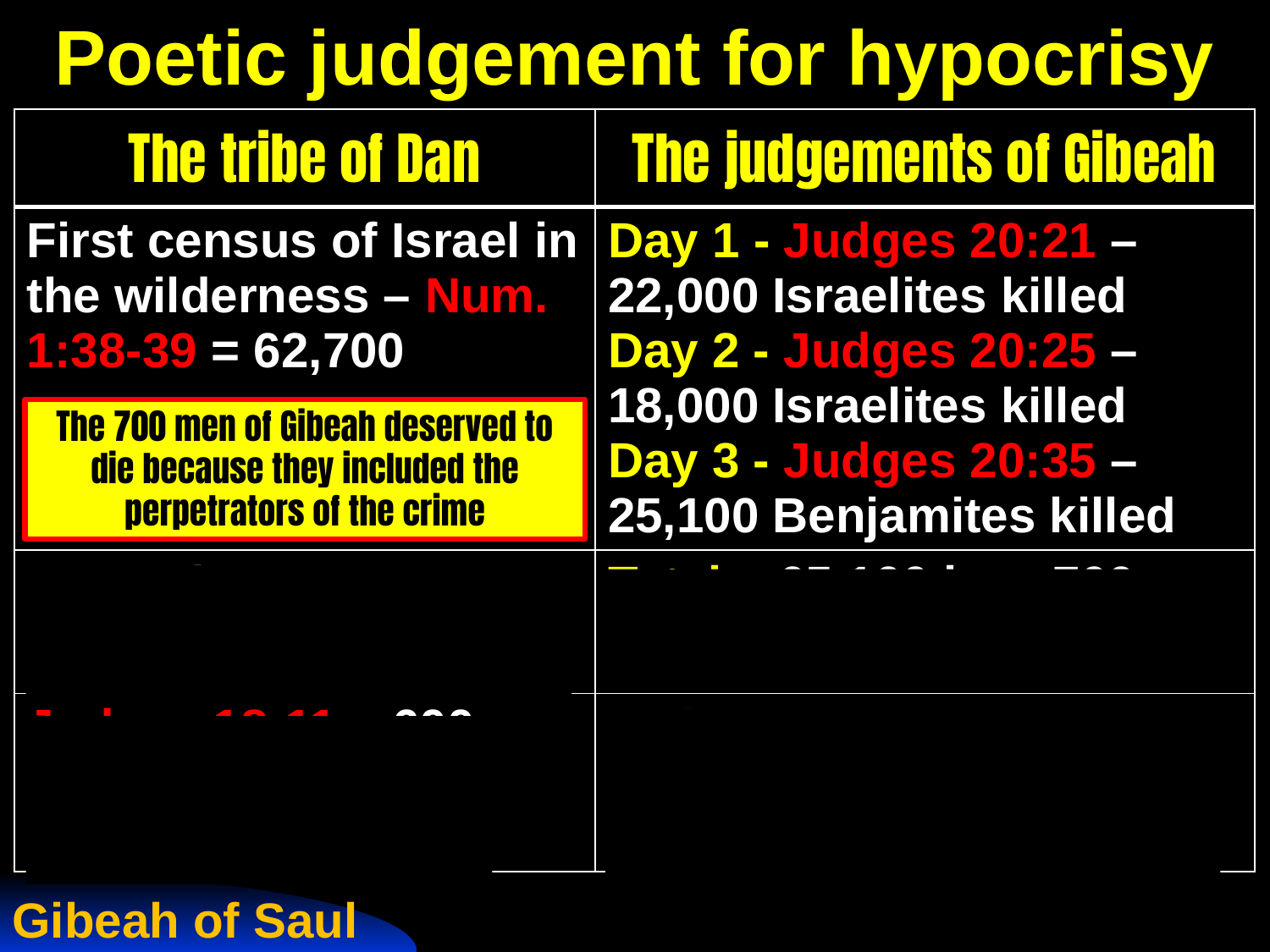

# Poetic judgement for hypocrisy
| The tribe of Dan | The judgements of Gibeah |
| --- | --- |
| First census of Israel in the wilderness – Num. 1:38-39 = 62,700 | Day 1 - Judges 20:21 – 22,000 Israelites killed Day 2 - Judges 20:25 – 18,000 Israelites killed Day 3 - Judges 20:35 – 25,100 Benjamites killed |
| Second census – Num. 26:42-43 = 64,400 | Total = 65,100 less 700 men of Gibeah = 64,400 |
| Judges 18:11 – 600 Danites begin the apostasy at Laish | Judges 20:47 – 600 Benjamites escape death to rebuild the tribe |
The 700 men of Gibeah deserved to die because they included the perpetrators of the crime